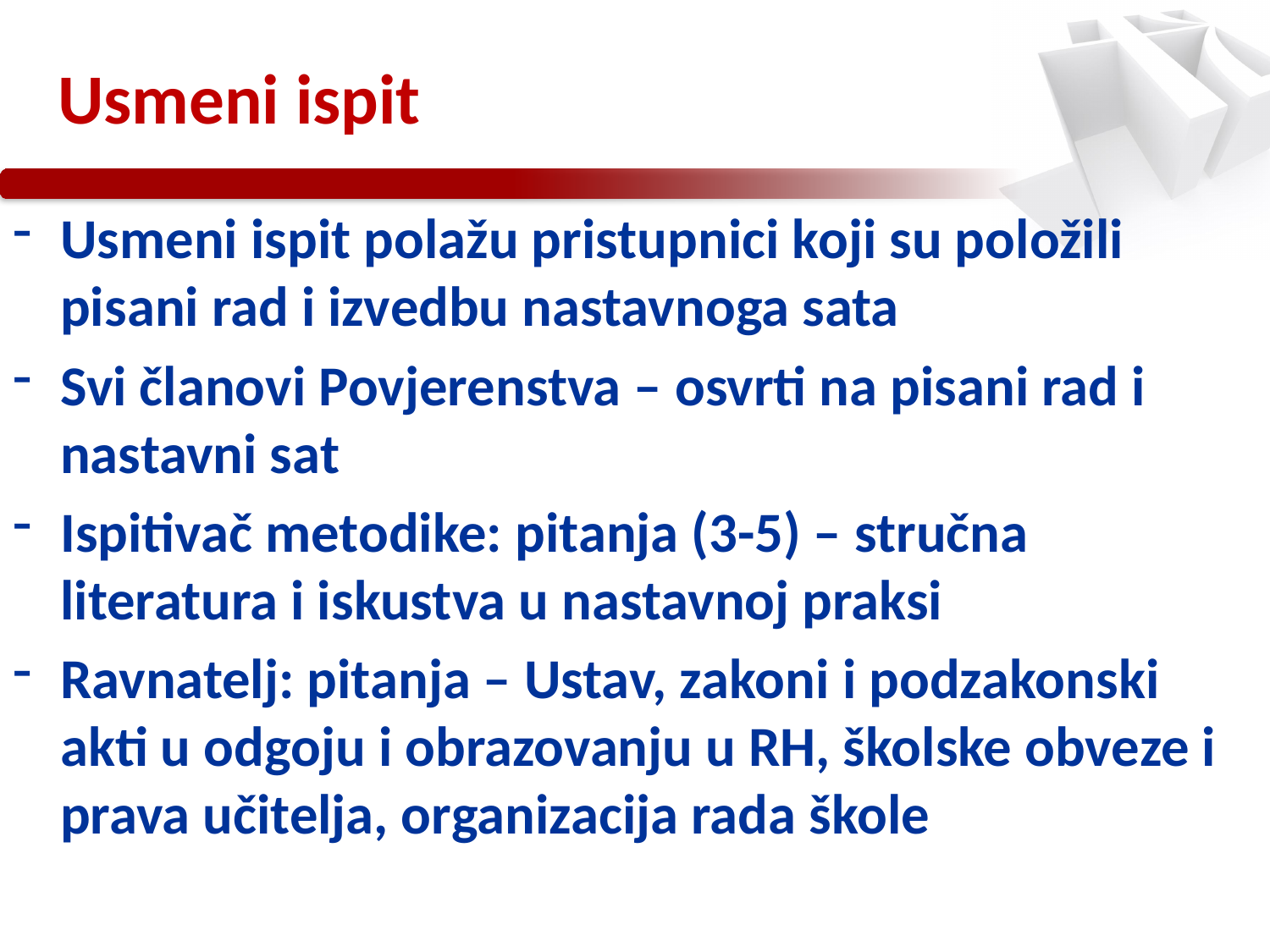

# Usmeni ispit
Usmeni ispit polažu pristupnici koji su položili pisani rad i izvedbu nastavnoga sata
Svi članovi Povjerenstva – osvrti na pisani rad i nastavni sat
Ispitivač metodike: pitanja (3-5) – stručna literatura i iskustva u nastavnoj praksi
Ravnatelj: pitanja – Ustav, zakoni i podzakonski akti u odgoju i obrazovanju u RH, školske obveze i prava učitelja, organizacija rada škole